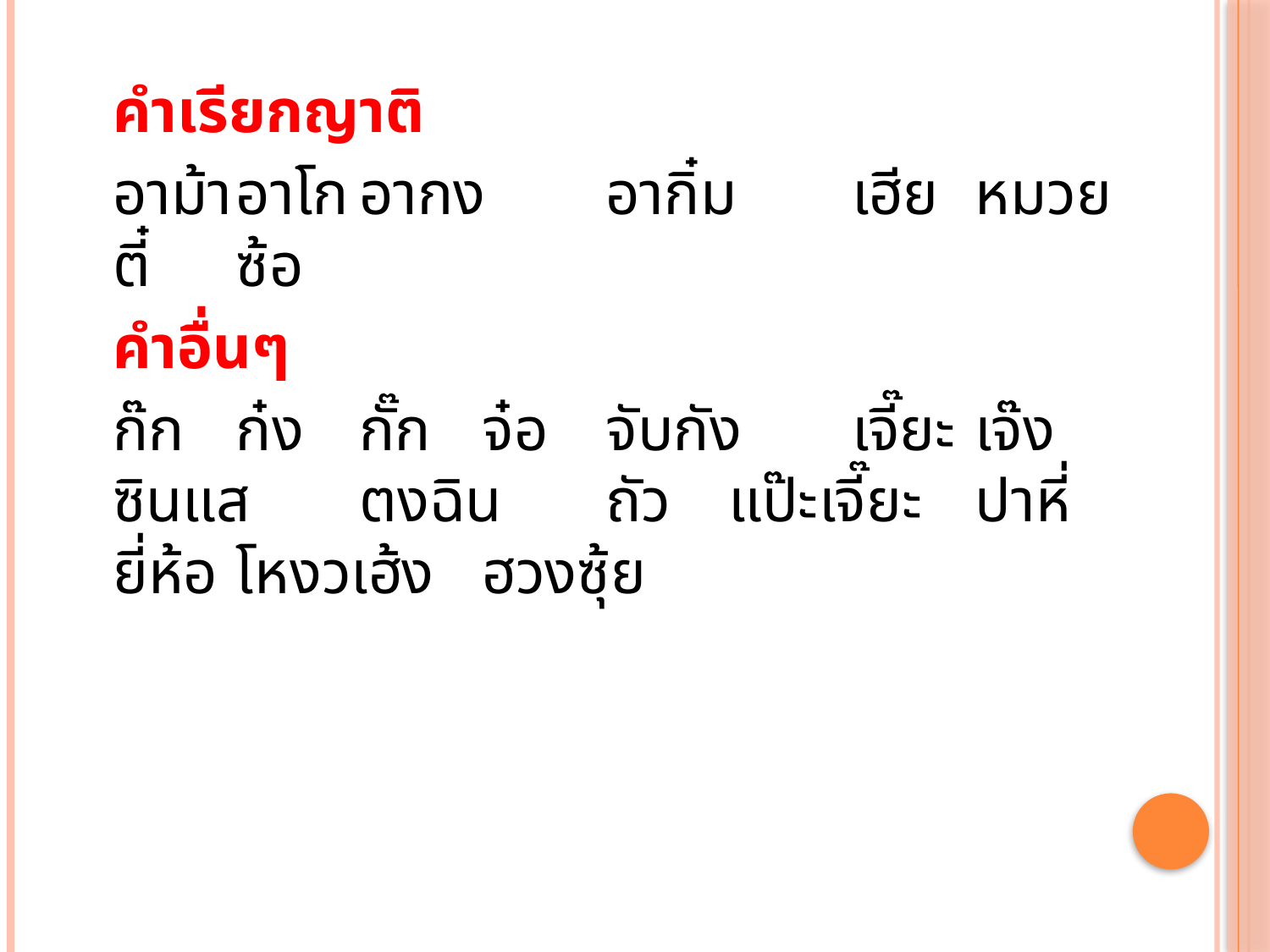

คำเรียกญาติ
		อาม้า		อาโก		อากง		อากิ๋ม		เฮีย		หมวย		ตี๋		ซ้อ
	คำอื่นๆ
		ก๊ก		ก๋ง		กั๊ก		จ๋อ		จับกัง		เจี๊ยะ		เจ๊ง		ซินแส		ตงฉิน		ถัว		แป๊ะเจี๊ยะ	ปาหี่		ยี่ห้อ		โหงวเฮ้ง	ฮวงซุ้ย